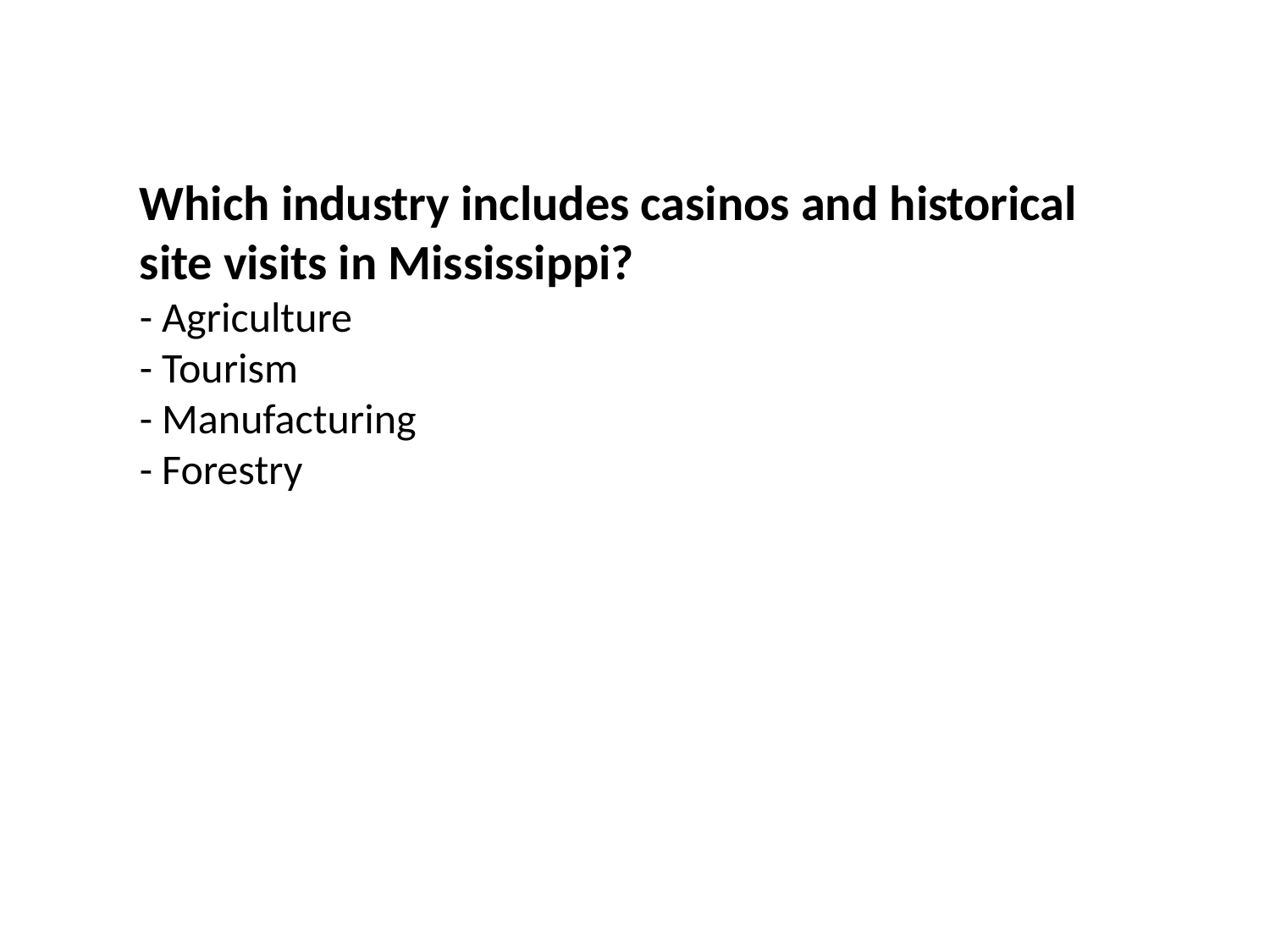

Which industry includes casinos and historical site visits in Mississippi?
- Agriculture
- Tourism
- Manufacturing
- Forestry